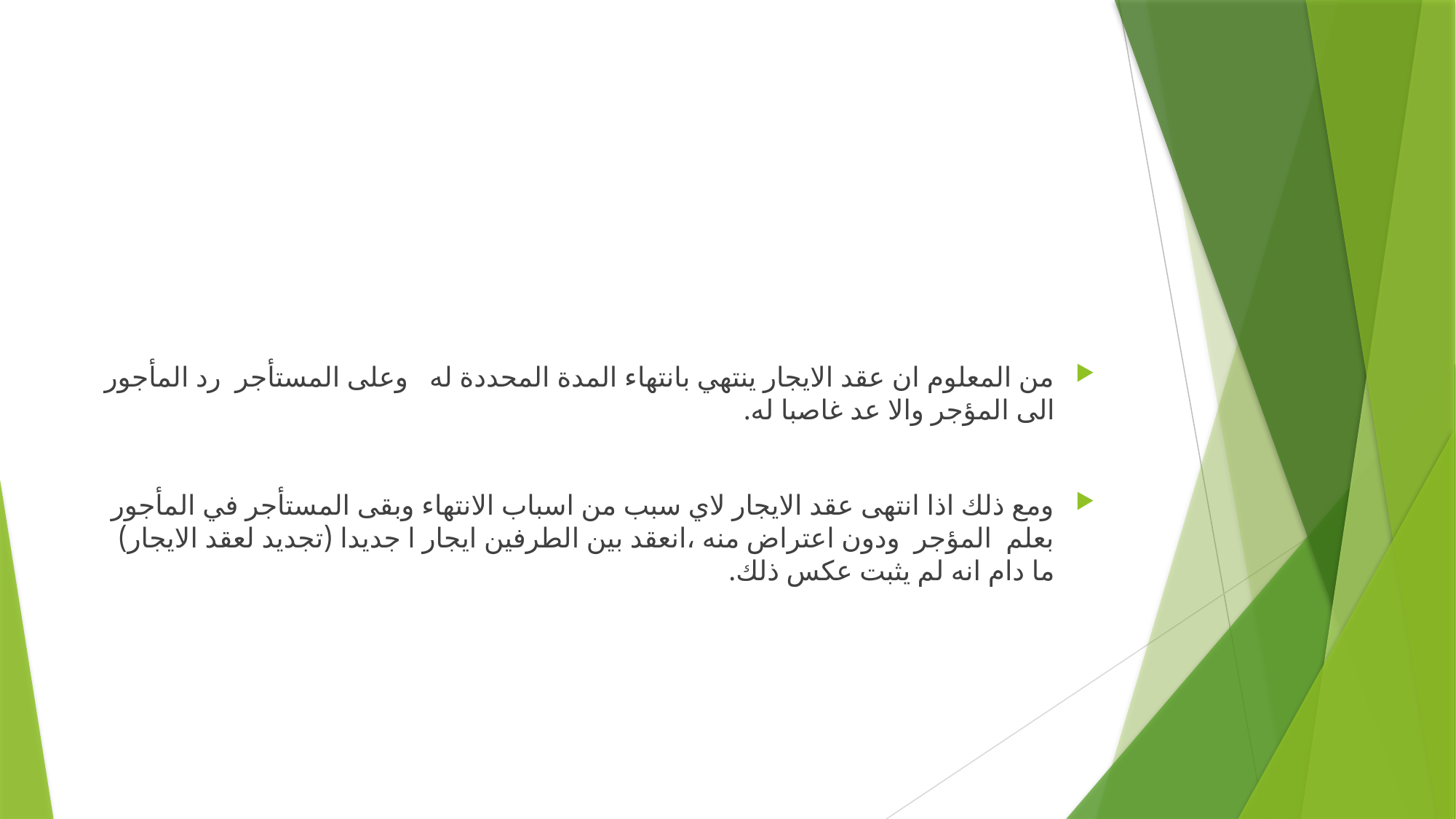

#

من المعلوم ان عقد الايجار ينتهي بانتهاء المدة المحددة له   وعلى المستأجر  رد المأجور الى المؤجر والا عد غاصبا له.

ومع ذلك اذا انتهى عقد الايجار لاي سبب من اسباب الانتهاء وبقى المستأجر في المأجور  بعلم  المؤجر  ودون اعتراض منه ،انعقد بين الطرفين ايجار ا جديدا (تجديد لعقد الايجار) ما دام انه لم يثبت عكس ذلك.